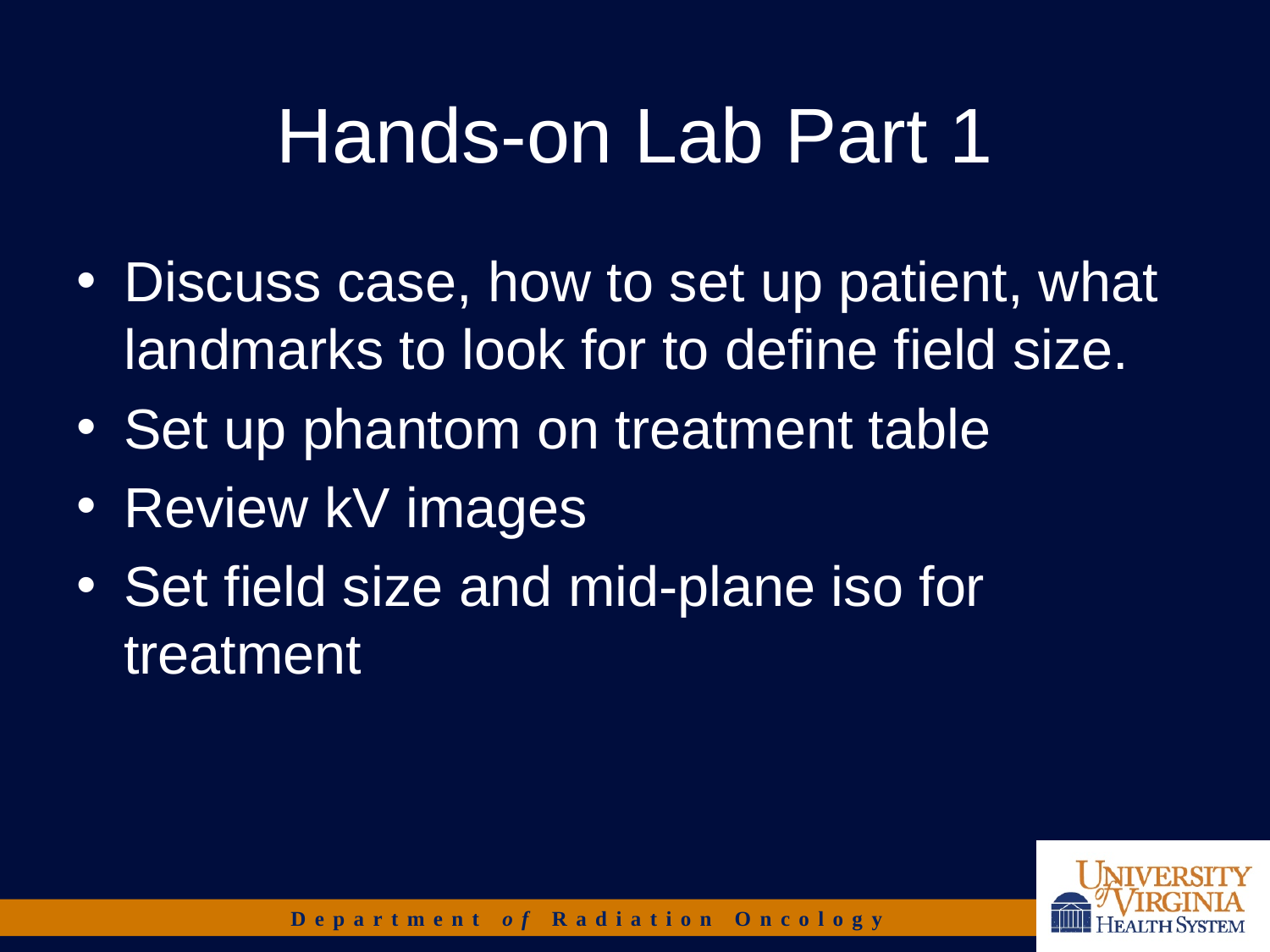

# Hands-on Lab Part 1
Discuss case, how to set up patient, what landmarks to look for to define field size.
Set up phantom on treatment table
Review kV images
Set field size and mid-plane iso for treatment